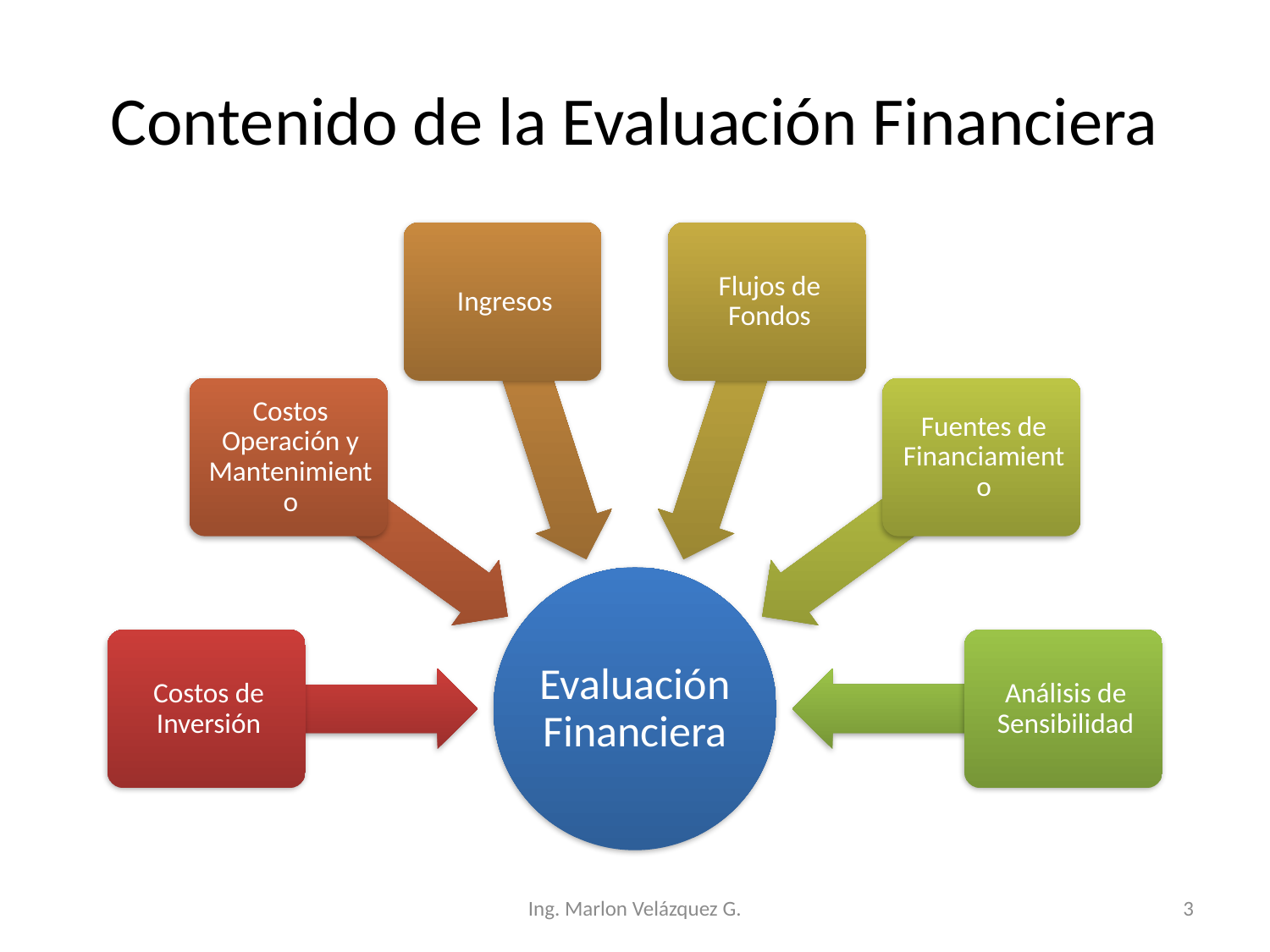

# Contenido de la Evaluación Financiera
Evaluación Financiera
Costos de Inversión
Costos Operación y Mantenimiento
Ingresos
Flujos de Fondos
Fuentes de Financiamiento
Análisis de Sensibilidad
Ing. Marlon Velázquez G.
3